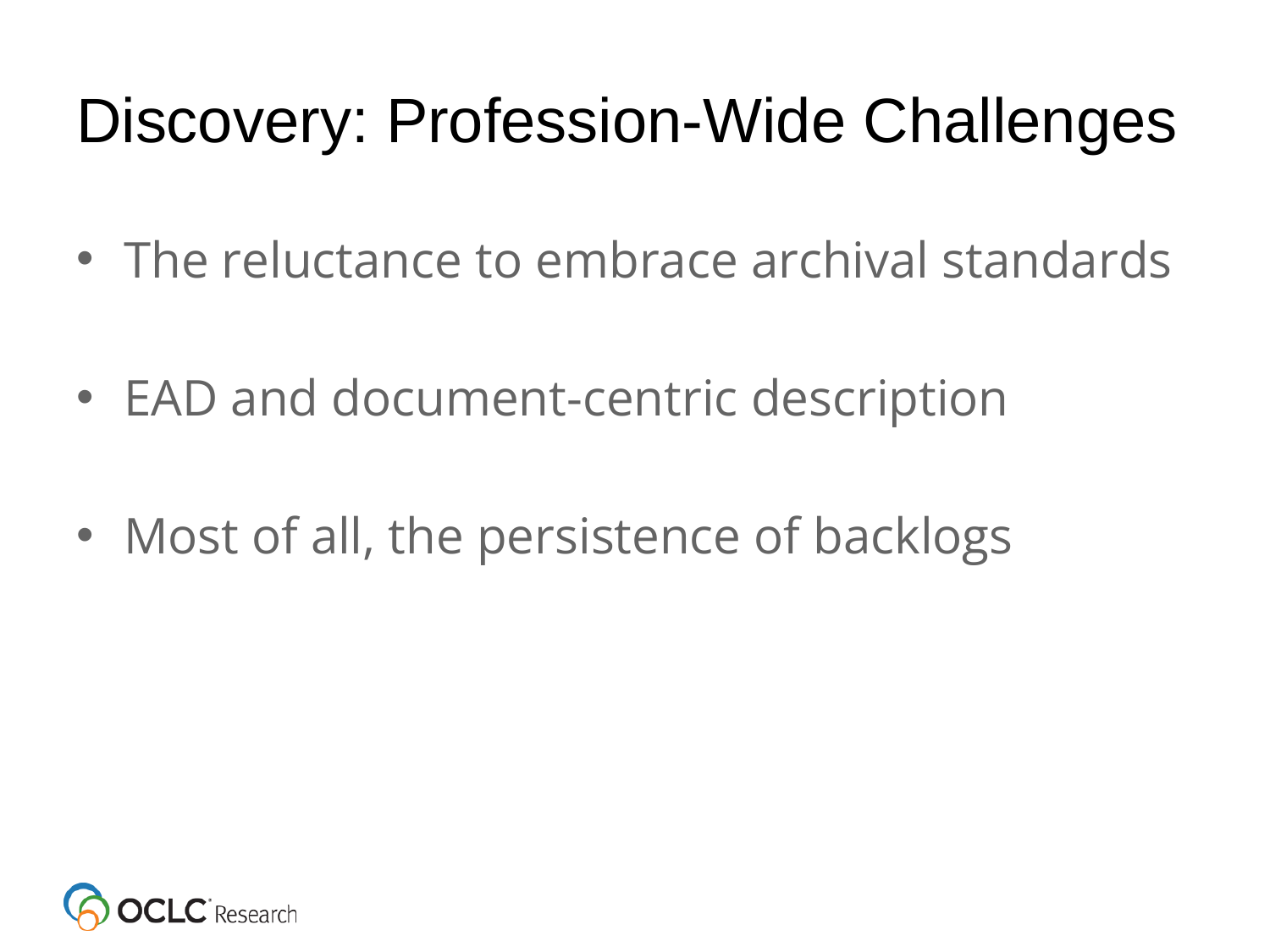

# Discovery: Profession-Wide Challenges
The reluctance to embrace archival standards

EAD and document-centric description

Most of all, the persistence of backlogs